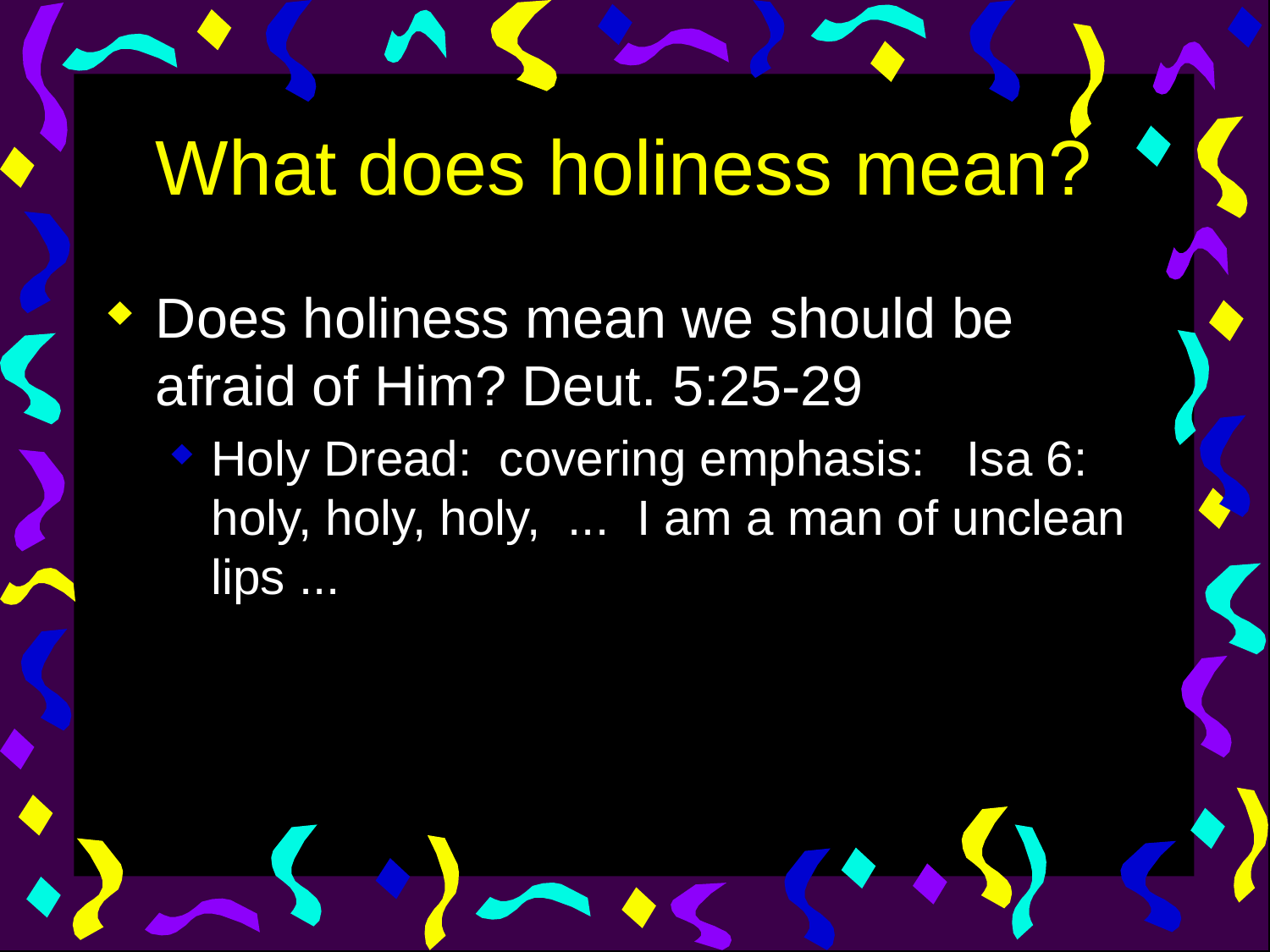

# What does holiness mean?
Does holiness mean we should be afraid of Him? Deut. 5:25-29
Holy Dread:  covering emphasis:   Isa 6:   holy, holy, holy,  ...  I am a man of unclean lips ...